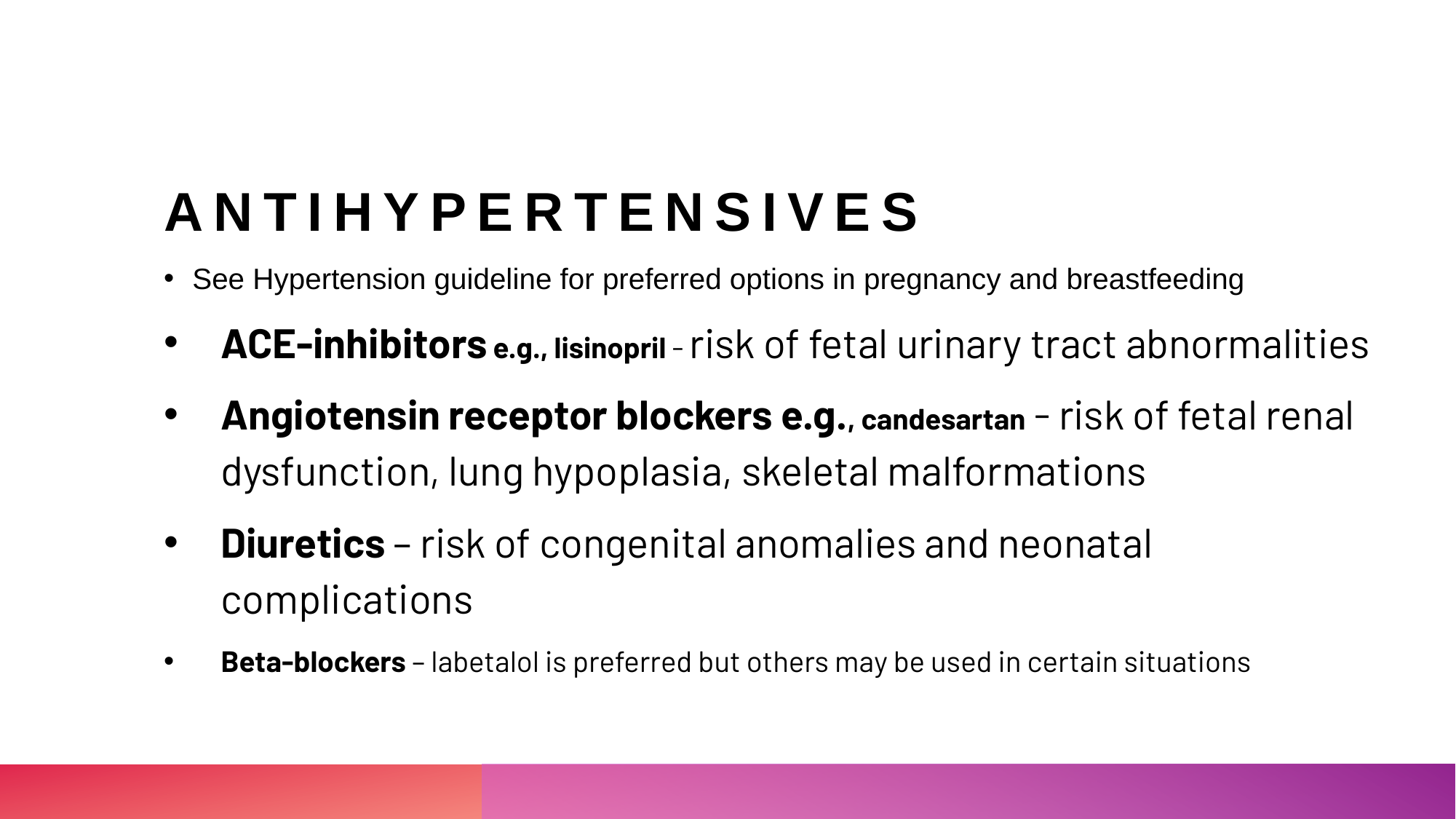

# Antihypertensives
See Hypertension guideline for preferred options in pregnancy and breastfeeding
ACE-inhibitors e.g., lisinopril - risk of fetal urinary tract abnormalities
Angiotensin receptor blockers e.g., candesartan - risk of fetal renal dysfunction, lung hypoplasia, skeletal malformations
Diuretics – risk of congenital anomalies and neonatal complications
Beta-blockers – labetalol is preferred but others may be used in certain situations